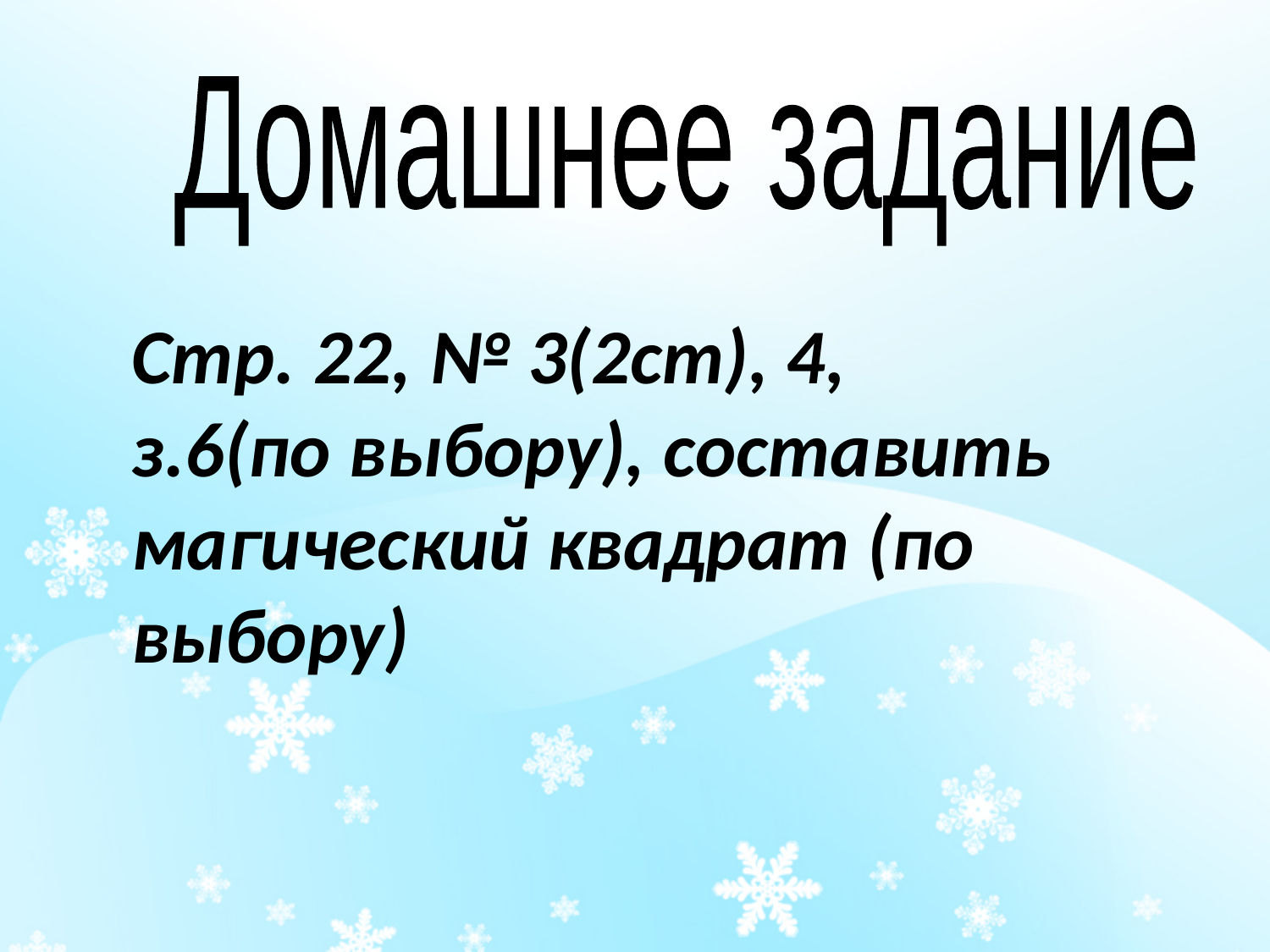

Домашнее задание
Стр. 22, № 3(2ст), 4,
з.6(по выбору), составить магический квадрат (по выбору)